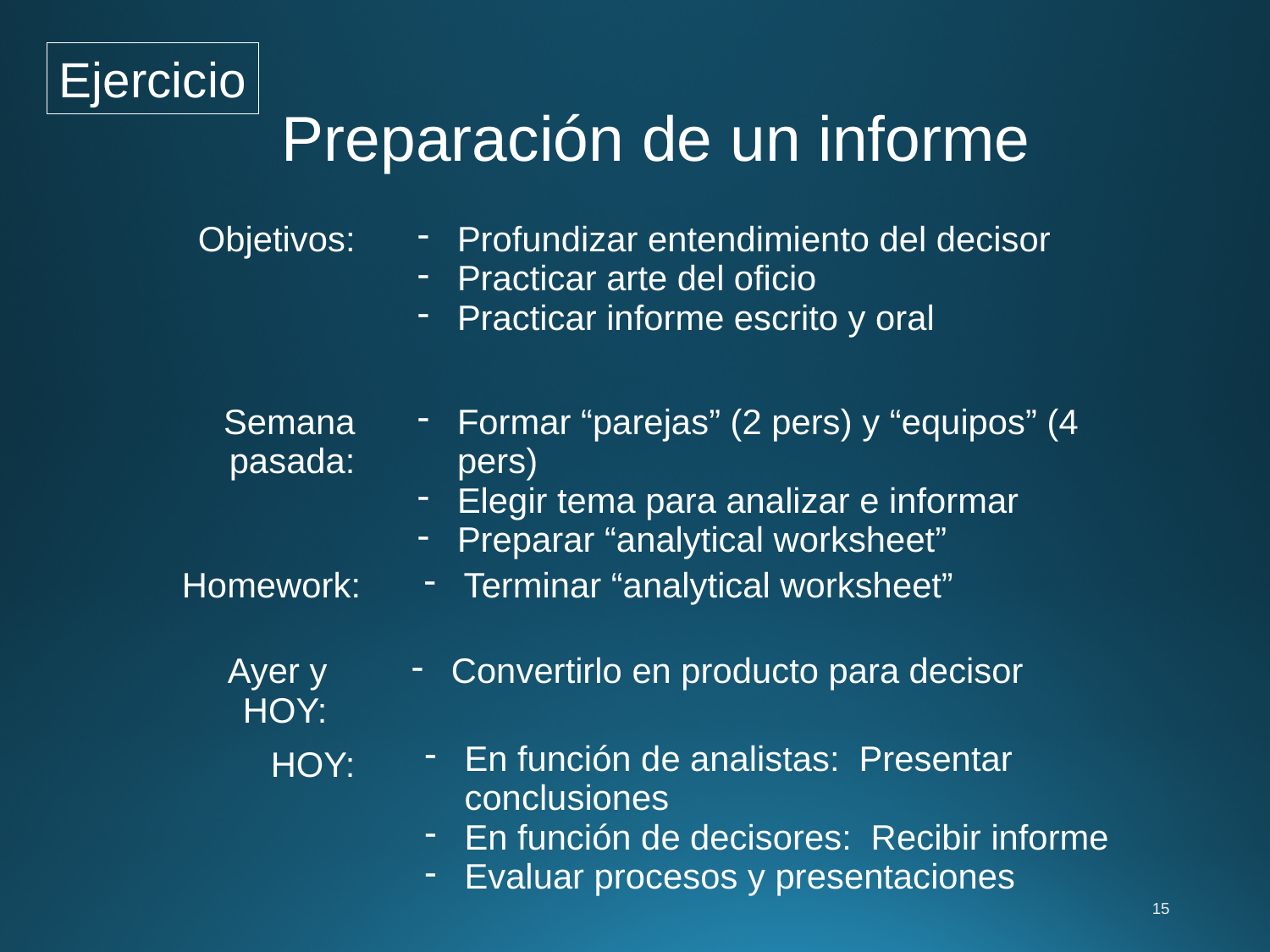

# Preparación de un informe
Ejercicio
| Objetivos: |  | Profundizar entendimiento del decisor Practicar arte del oficio Practicar informe escrito y oral |
| --- | --- | --- |
| Semana pasada: |  | Formar “parejas” (2 pers) y “equipos” (4 pers) Elegir tema para analizar e informar Preparar “analytical worksheet” |
| --- | --- | --- |
| Homework: |  | Terminar “analytical worksheet” |
| --- | --- | --- |
| Ayer y HOY: |  | Convertirlo en producto para decisor |
| --- | --- | --- |
| HOY: |  | En función de analistas: Presentar conclusiones En función de decisores: Recibir informe Evaluar procesos y presentaciones |
| --- | --- | --- |
15